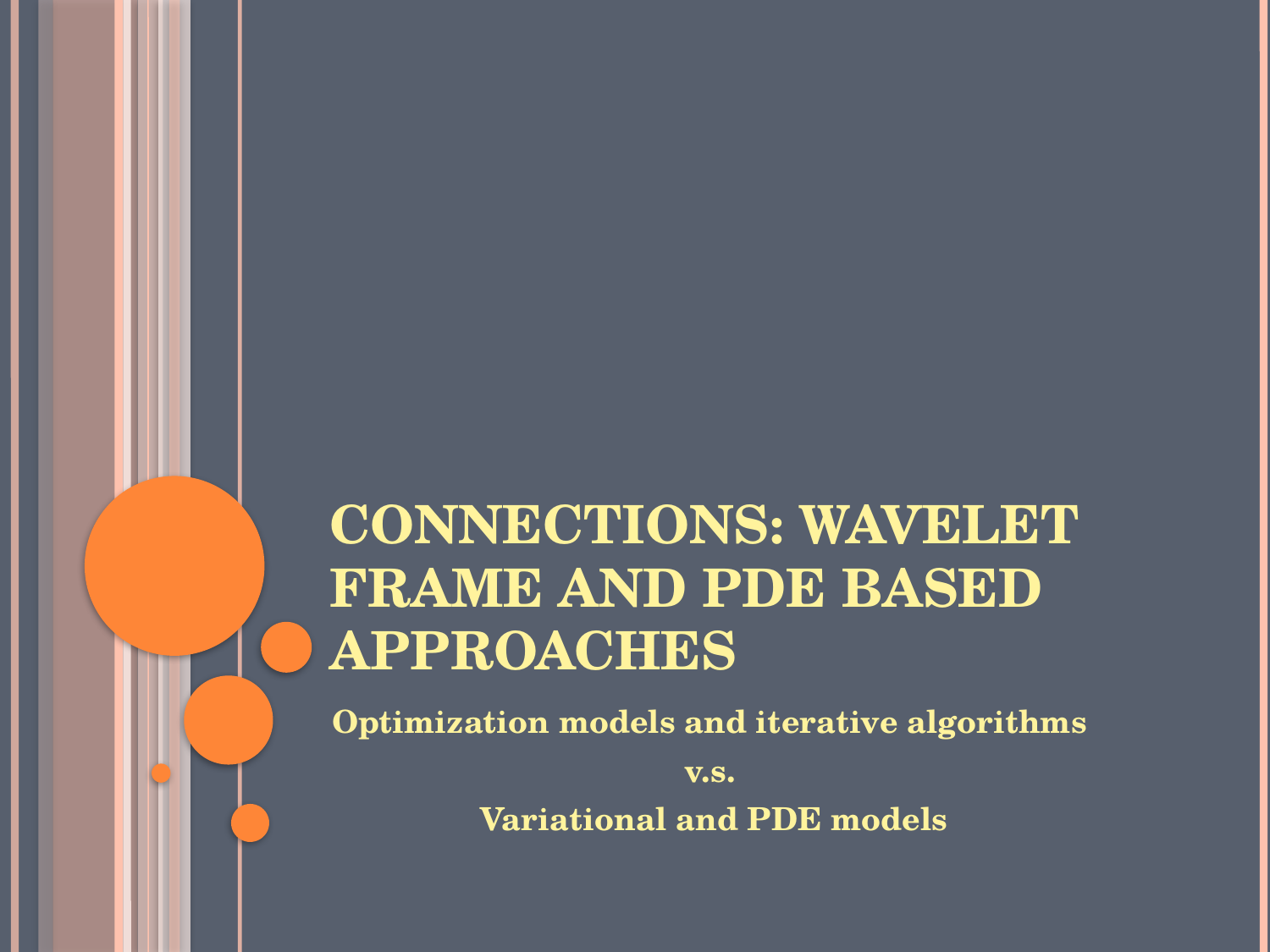

# Connections: Wavelet Frame and PDE Based Approaches
Optimization models and iterative algorithms
v.s.
Variational and PDE models